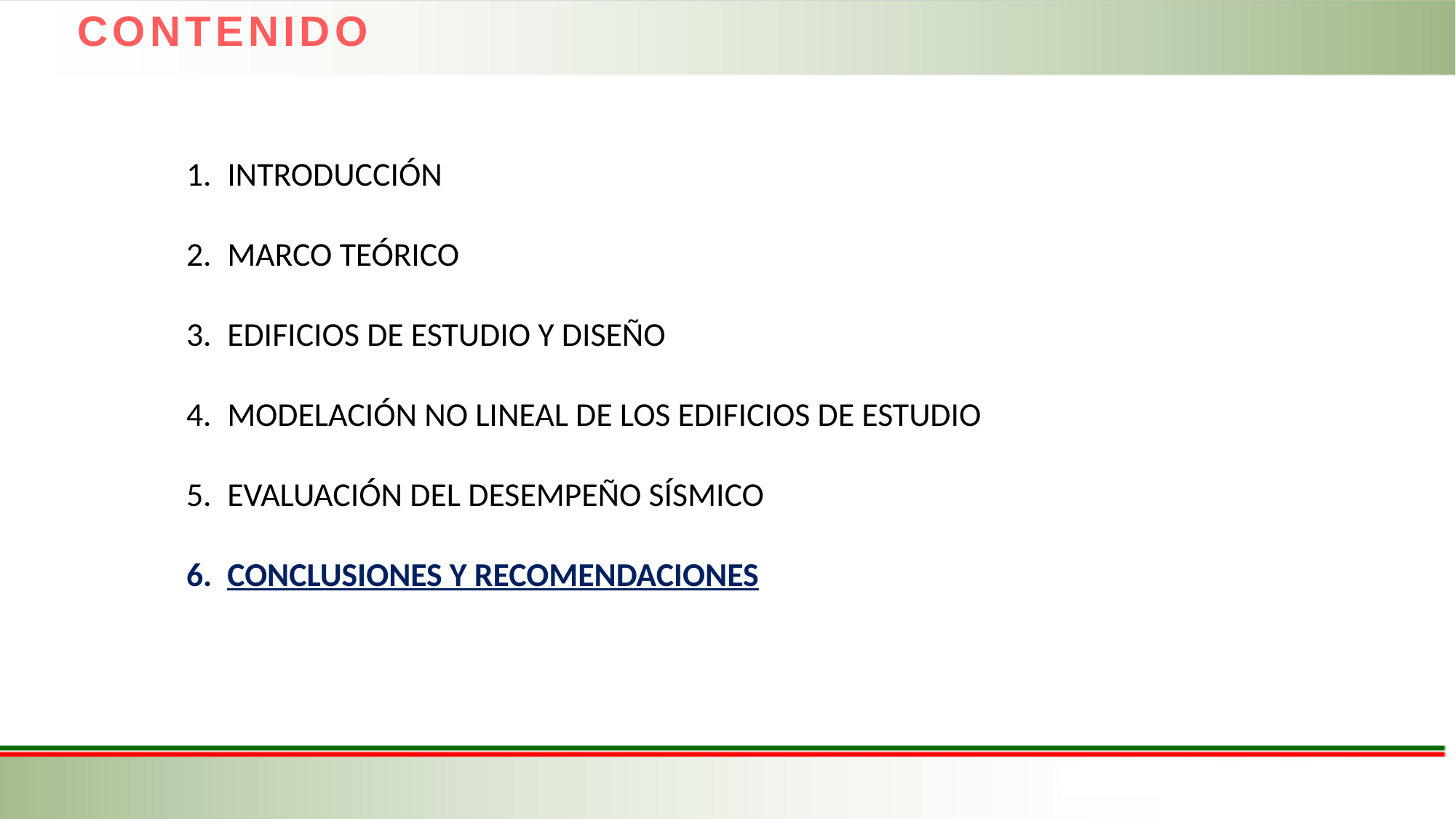

CONTENIDO
INTRODUCCIÓN
MARCO TEÓRICO
EDIFICIOS DE ESTUDIO Y DISEÑO
MODELACIÓN NO LINEAL DE LOS EDIFICIOS DE ESTUDIO
EVALUACIÓN DEL DESEMPEÑO SÍSMICO
CONCLUSIONES Y RECOMENDACIONES